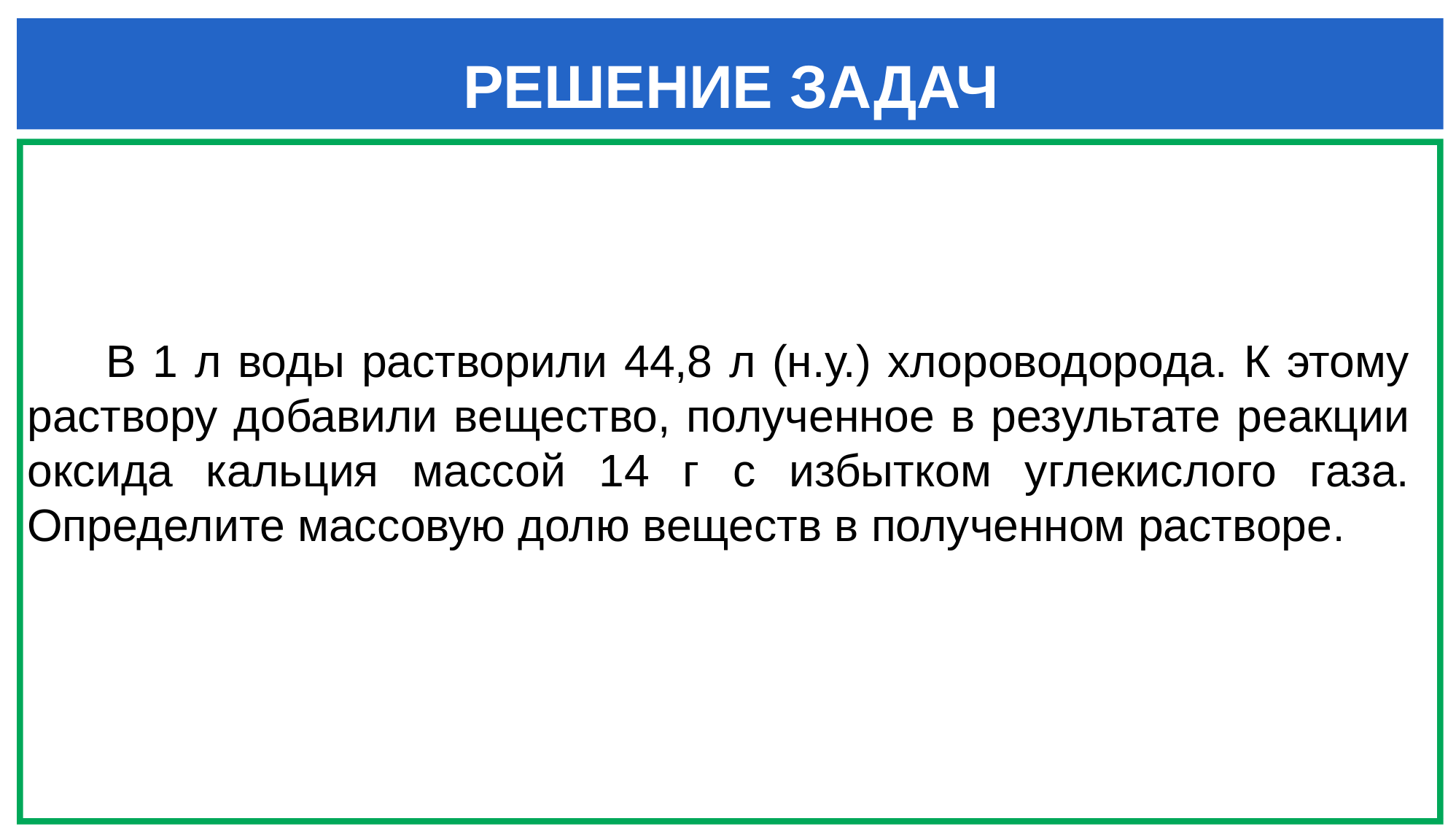

РЕШЕНИЕ ЗАДАЧ

     В 1 л воды растворили 44,8 л (н.у.) хлороводорода. К этому раствору добавили вещество, полученное в результате реакции оксида кальция массой 14 г с избытком углекислого газа. Определите массовую долю веществ в полученном растворе.